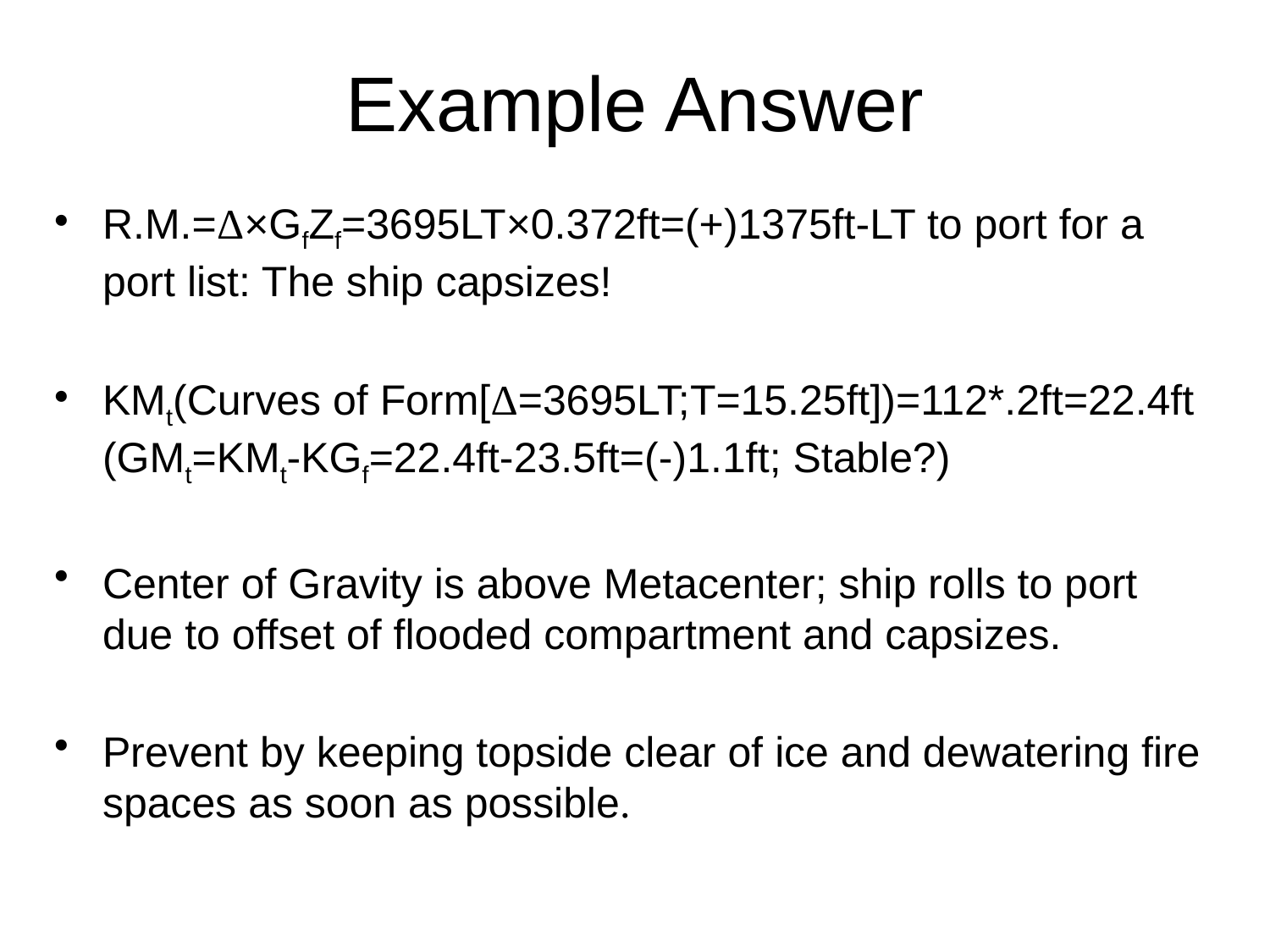

# Example Answer
R.M.=Δ×GfZf=3695LT×0.372ft=(+)1375ft-LT to port for a port list: The ship capsizes!

KMt(Curves of Form[Δ=3695LT;T=15.25ft])=112*.2ft=22.4ft
(GMt=KMt-KGf=22.4ft-23.5ft=(-)1.1ft; Stable?)

Center of Gravity is above Metacenter; ship rolls to port due to offset of flooded compartment and capsizes.

Prevent by keeping topside clear of ice and dewatering fire spaces as soon as possible.